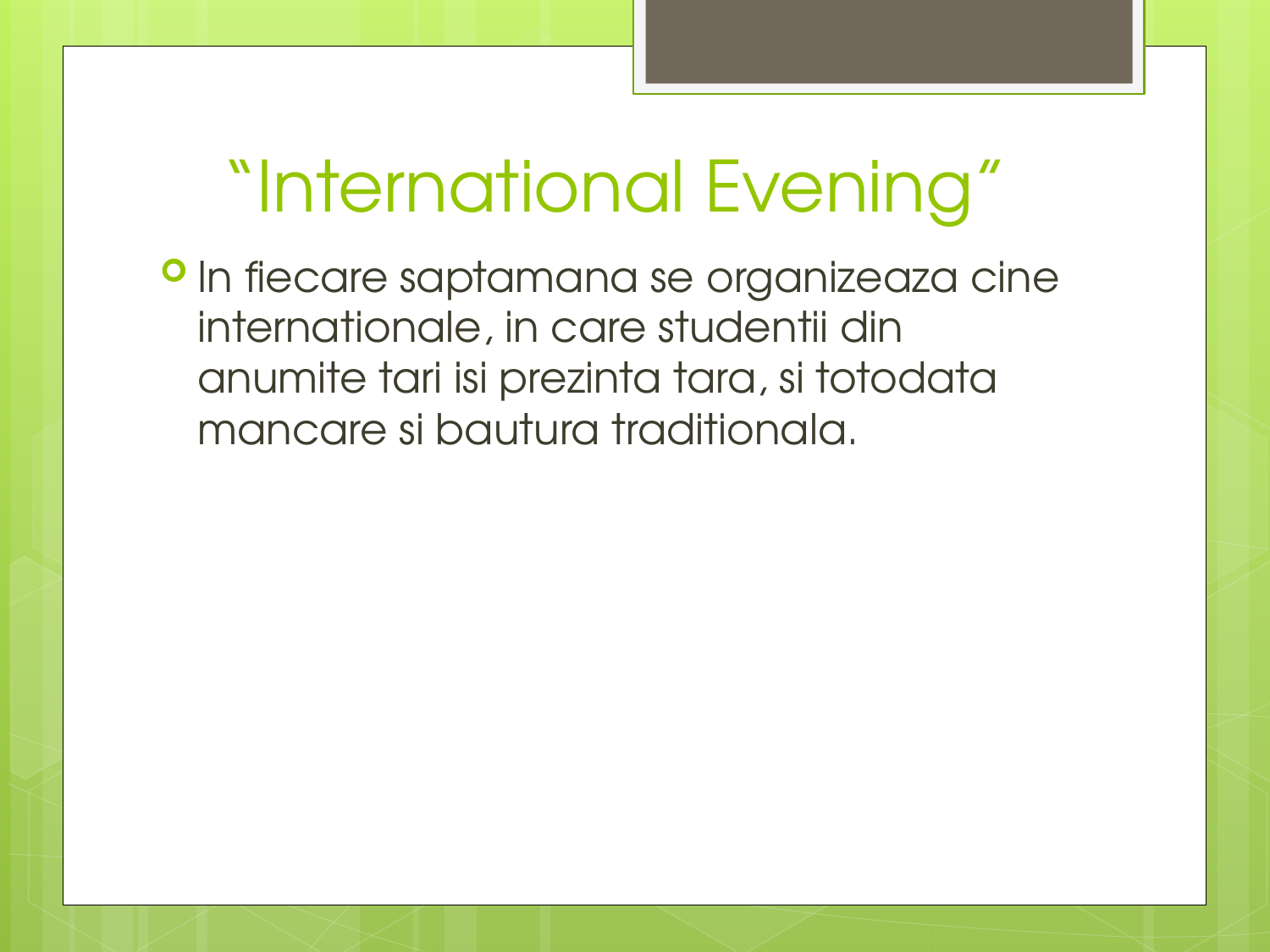

# “International Evening”
In fiecare saptamana se organizeaza cine internationale, in care studentii din anumite tari isi prezinta tara, si totodata mancare si bautura traditionala.